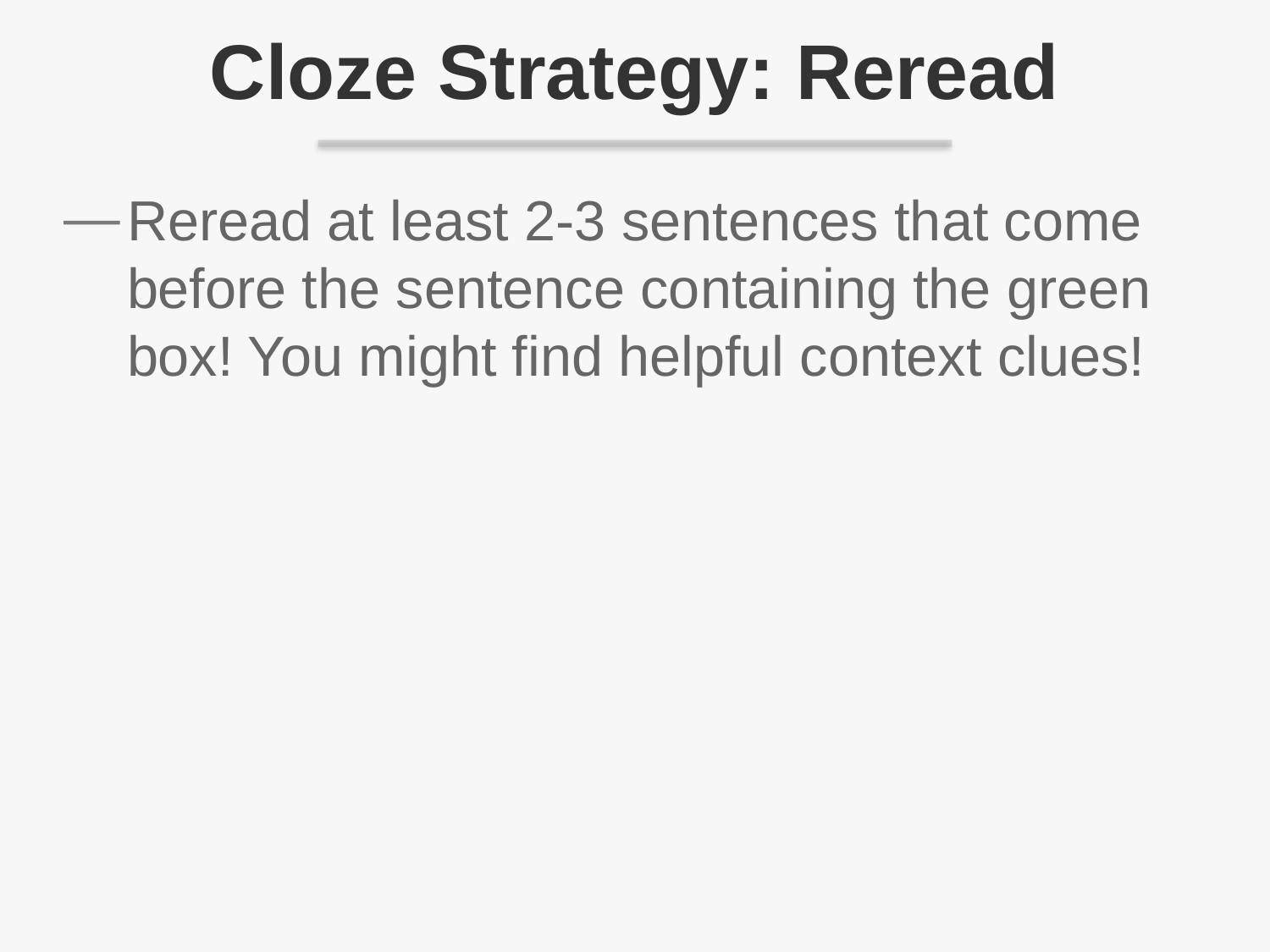

# Cloze Strategy: Reread
Reread at least 2-3 sentences that come before the sentence containing the green box! You might find helpful context clues!